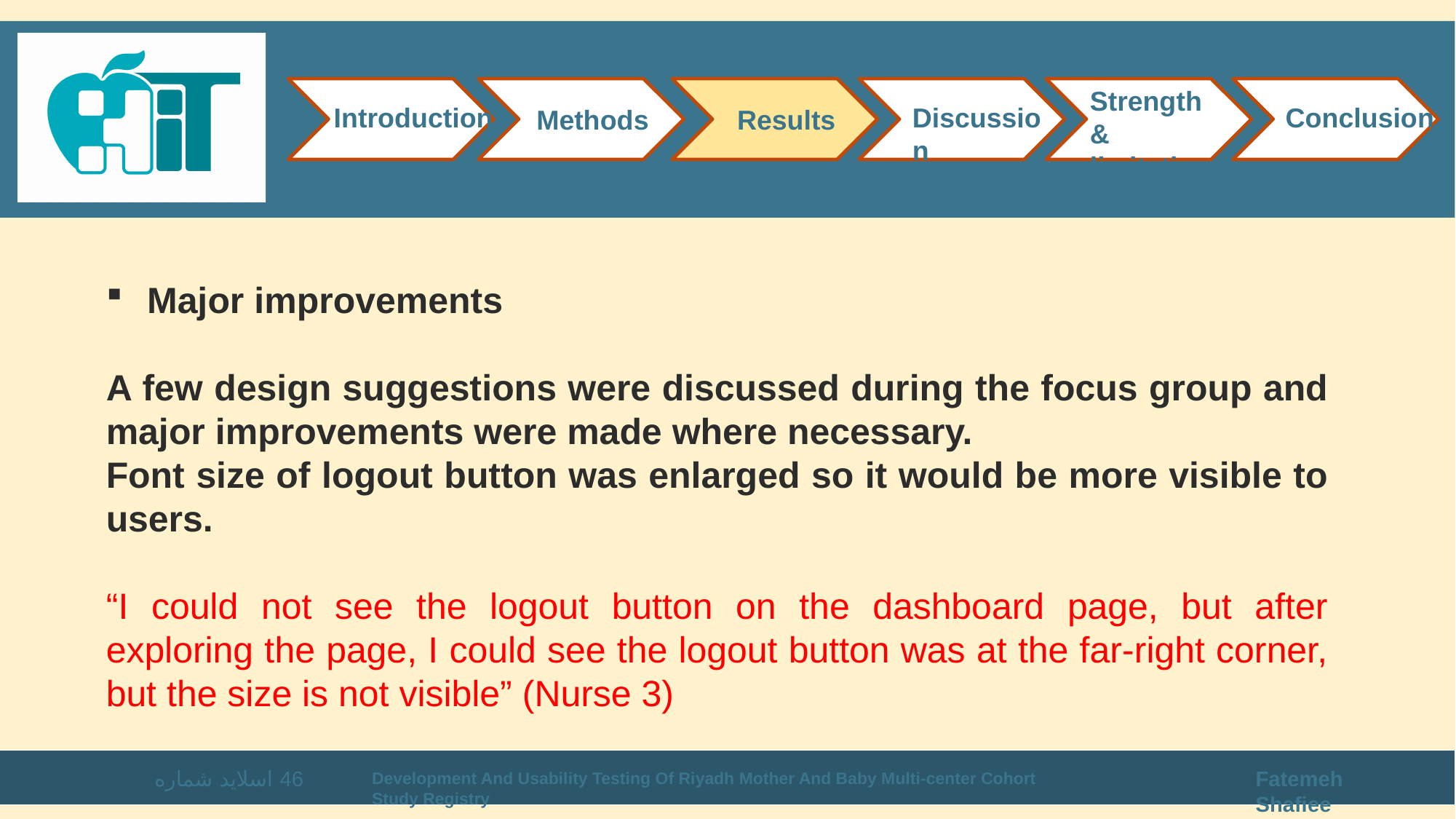

Strength & limitations

Introduction
Conclusion
Discussion
Methods
Results
Major improvements

A few design suggestions were discussed during the focus group and major improvements were made where necessary.
Font size of logout button was enlarged so it would be more visible to users.

“I could not see the logout button on the dashboard page, but after exploring the page, I could see the logout button was at the far-right corner, but the size is not visible” (Nurse 3)
اسلاید شماره 46
Fatemeh Shafiee
Development And Usability Testing Of Riyadh Mother And Baby Multi-center Cohort Study Registry